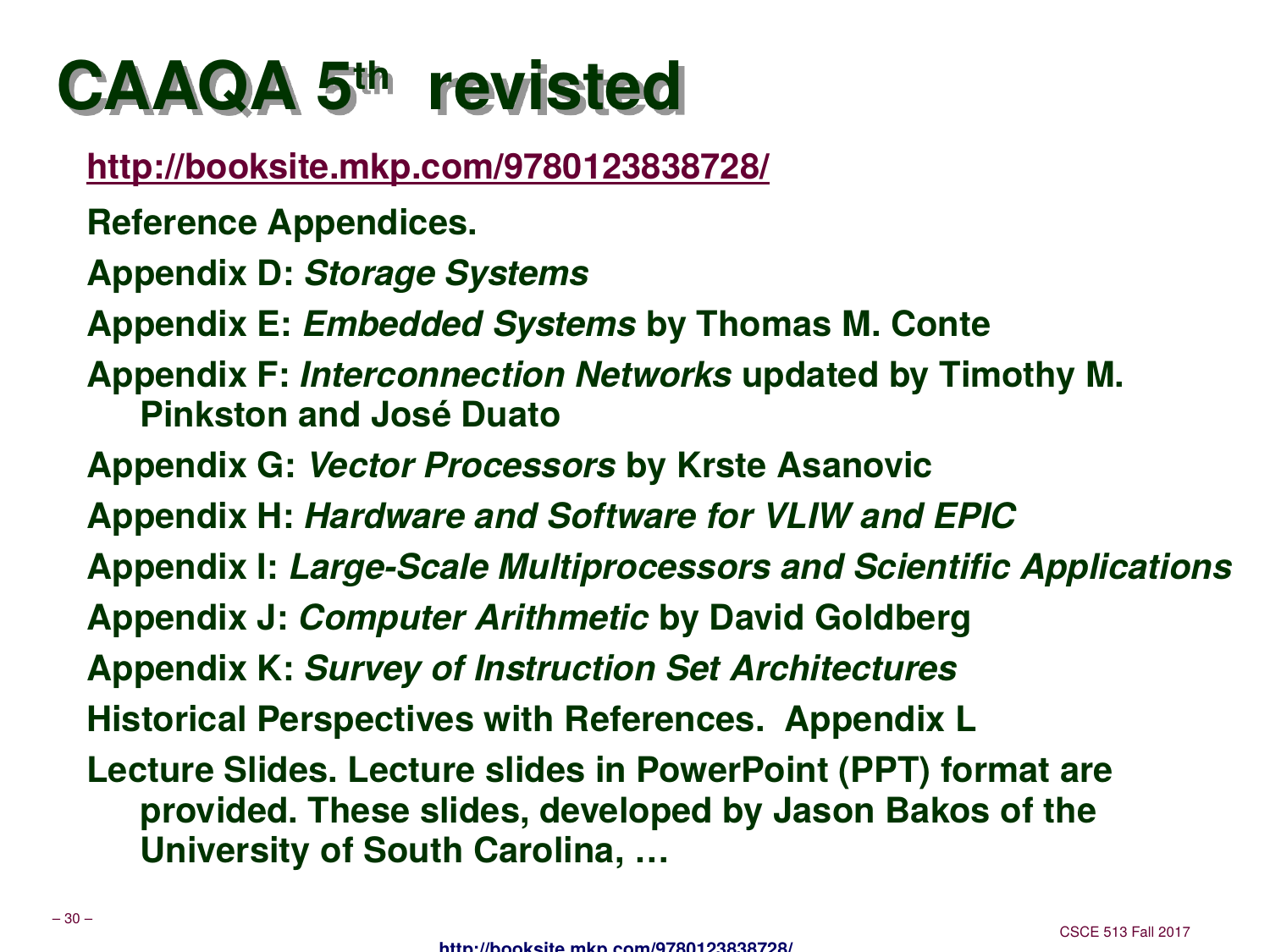

# CAAQA 5th  revisted
http://booksite.mkp.com/9780123838728/
Reference Appendices.
Appendix D: Storage Systems
Appendix E: Embedded Systems by Thomas M. Conte
Appendix F: Interconnection Networks updated by Timothy M. Pinkston and José Duato
Appendix G: Vector Processors by Krste Asanovic
Appendix H: Hardware and Software for VLIW and EPIC
Appendix I: Large-Scale Multiprocessors and Scientific Applications
Appendix J: Computer Arithmetic by David Goldberg
Appendix K: Survey of Instruction Set Architectures
Historical Perspectives with References.  Appendix L
Lecture Slides. Lecture slides in PowerPoint (PPT) format are provided. These slides, developed by Jason Bakos of the University of South Carolina, …

http://booksite.mkp.com/9780123838728/